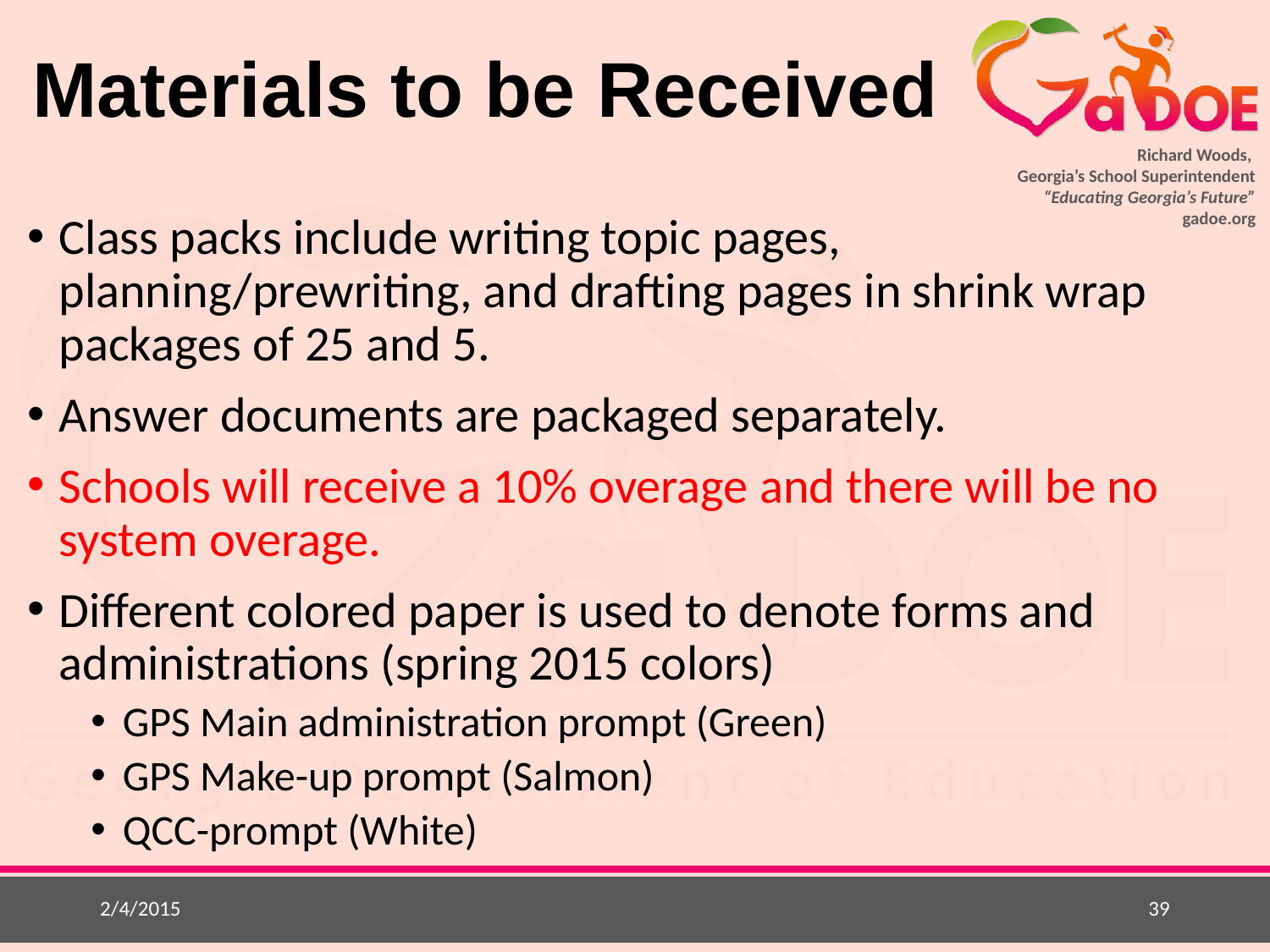

# Materials to be Received
Class packs include writing topic pages, planning/prewriting, and drafting pages in shrink wrap packages of 25 and 5.
Answer documents are packaged separately.
Schools will receive a 10% overage and there will be no system overage.
Different colored paper is used to denote forms and administrations (spring 2015 colors)
GPS Main administration prompt (Green)
GPS Make-up prompt (Salmon)
QCC-prompt (White)
2/4/2015
39